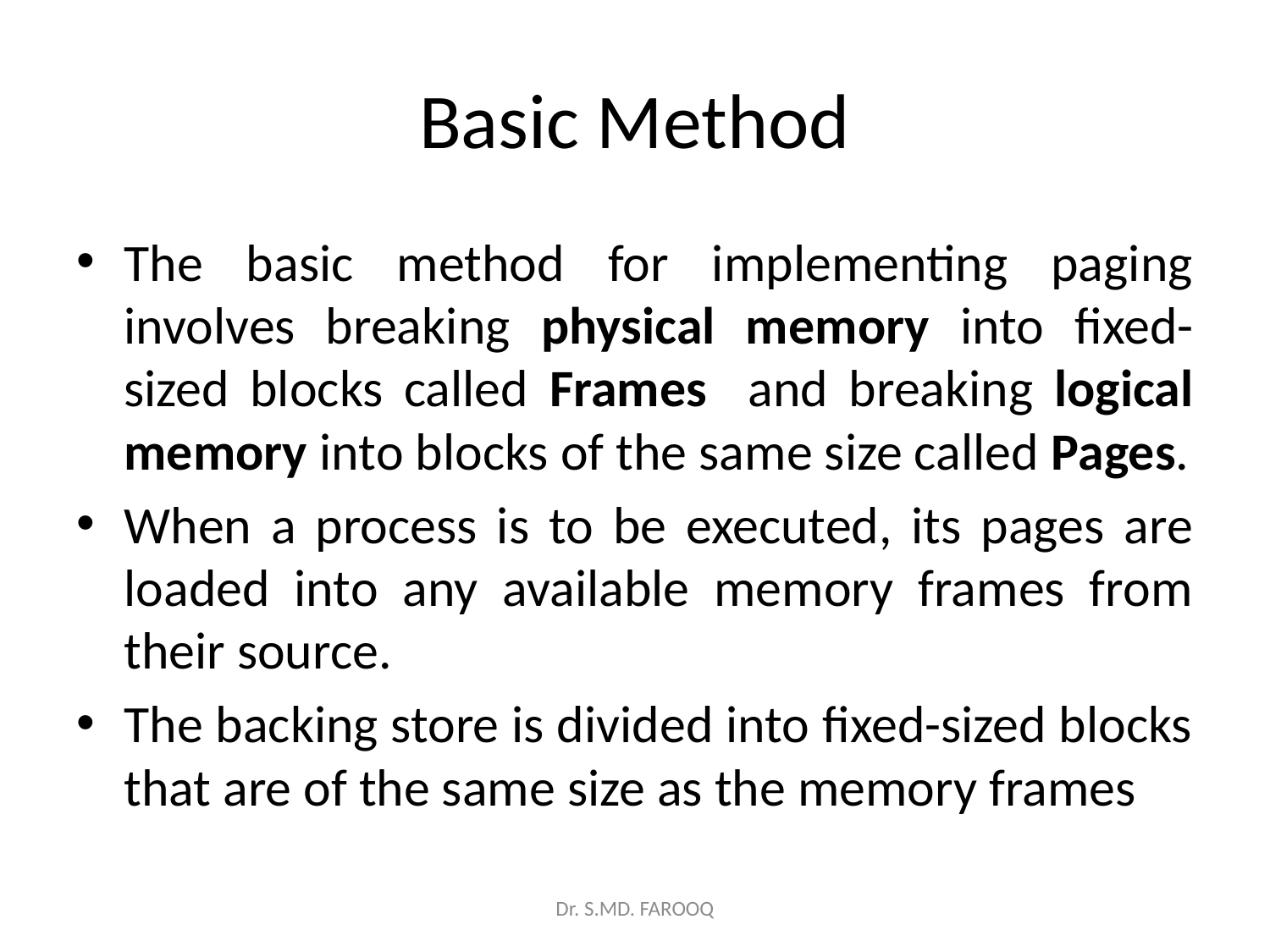

# Basic Method
The basic method for implementing paging involves breaking physical memory into fixed-sized blocks called Frames  and breaking logical memory into blocks of the same size called Pages.
When a process is to be executed, its pages are loaded into any available memory frames from their source.
The backing store is divided into fixed-sized blocks that are of the same size as the memory frames
Dr. S.MD. FAROOQ